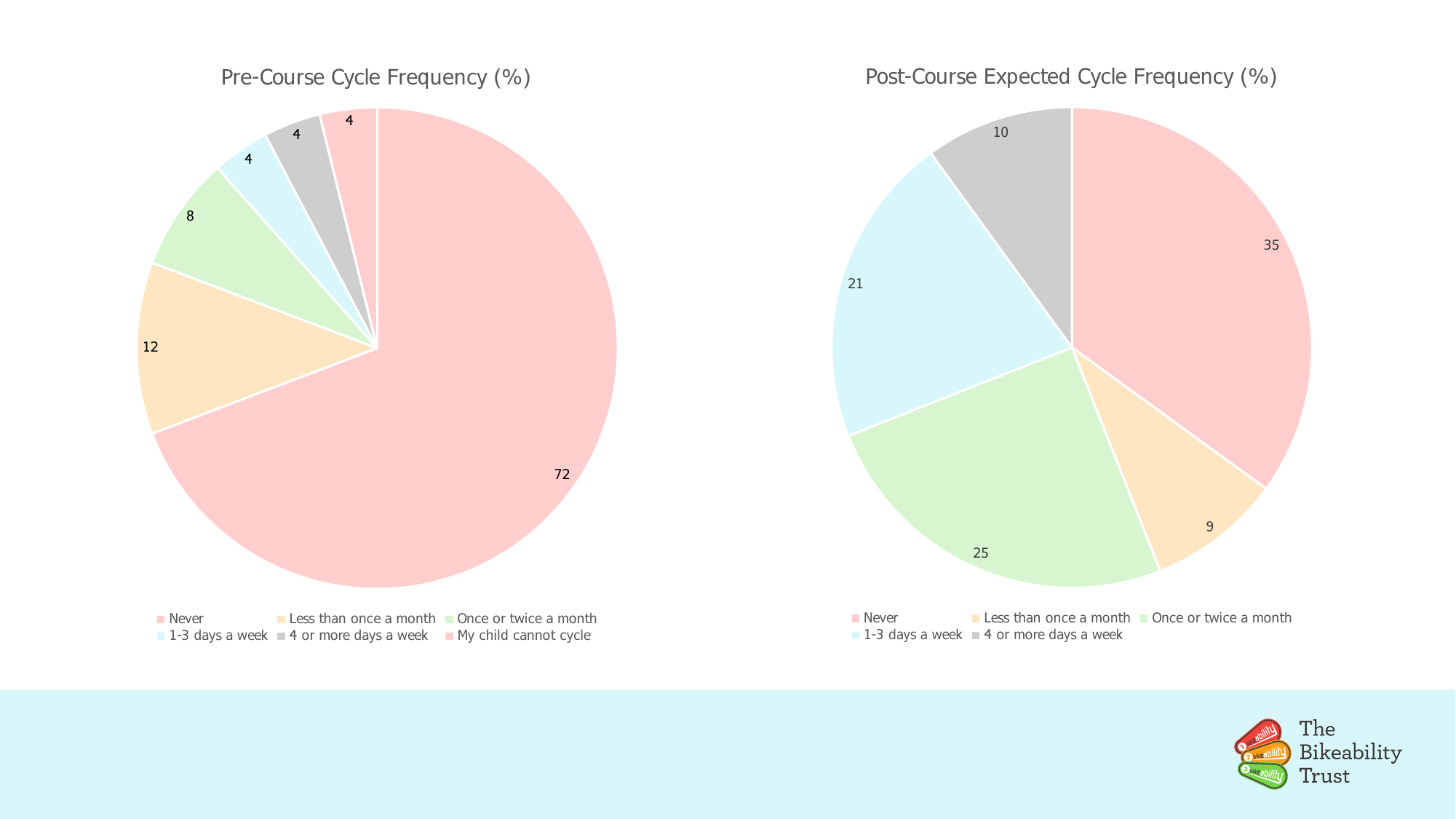

### Chart: Post-Course Expected Cycle Frequency (%)

| Category |  |
|---|---|
| Never | 35.0 |
| Less than once a month | 9.0 |
| Once or twice a month | 25.0 |
| 1-3 days a week | 21.0 |
| 4 or more days a week | 10.0 |

### Chart: Pre-Course Cycle Frequency (%)

| Category |  |
|---|---|
| Never | 72.0 |
| Less than once a month | 12.0 |
| Once or twice a month | 8.0 |
| 1-3 days a week | 4.0 |
| 4 or more days a week | 4.0 |
| My child cannot cycle | 4.0 |